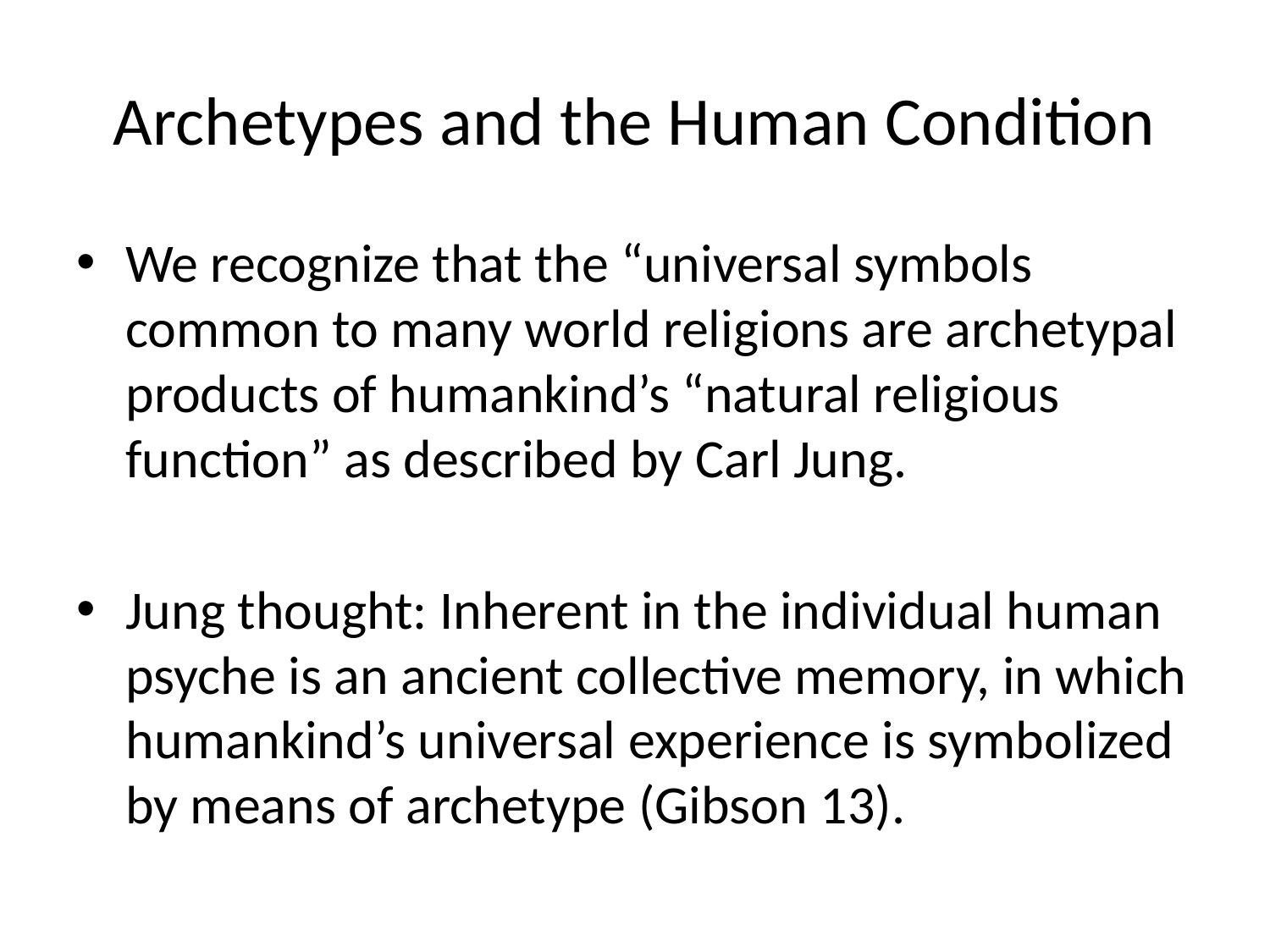

# Archetypes and the Human Condition
We recognize that the “universal symbols common to many world religions are archetypal products of humankind’s “natural religious function” as described by Carl Jung.

Jung thought: Inherent in the individual human psyche is an ancient collective memory, in which humankind’s universal experience is symbolized by means of archetype (Gibson 13).